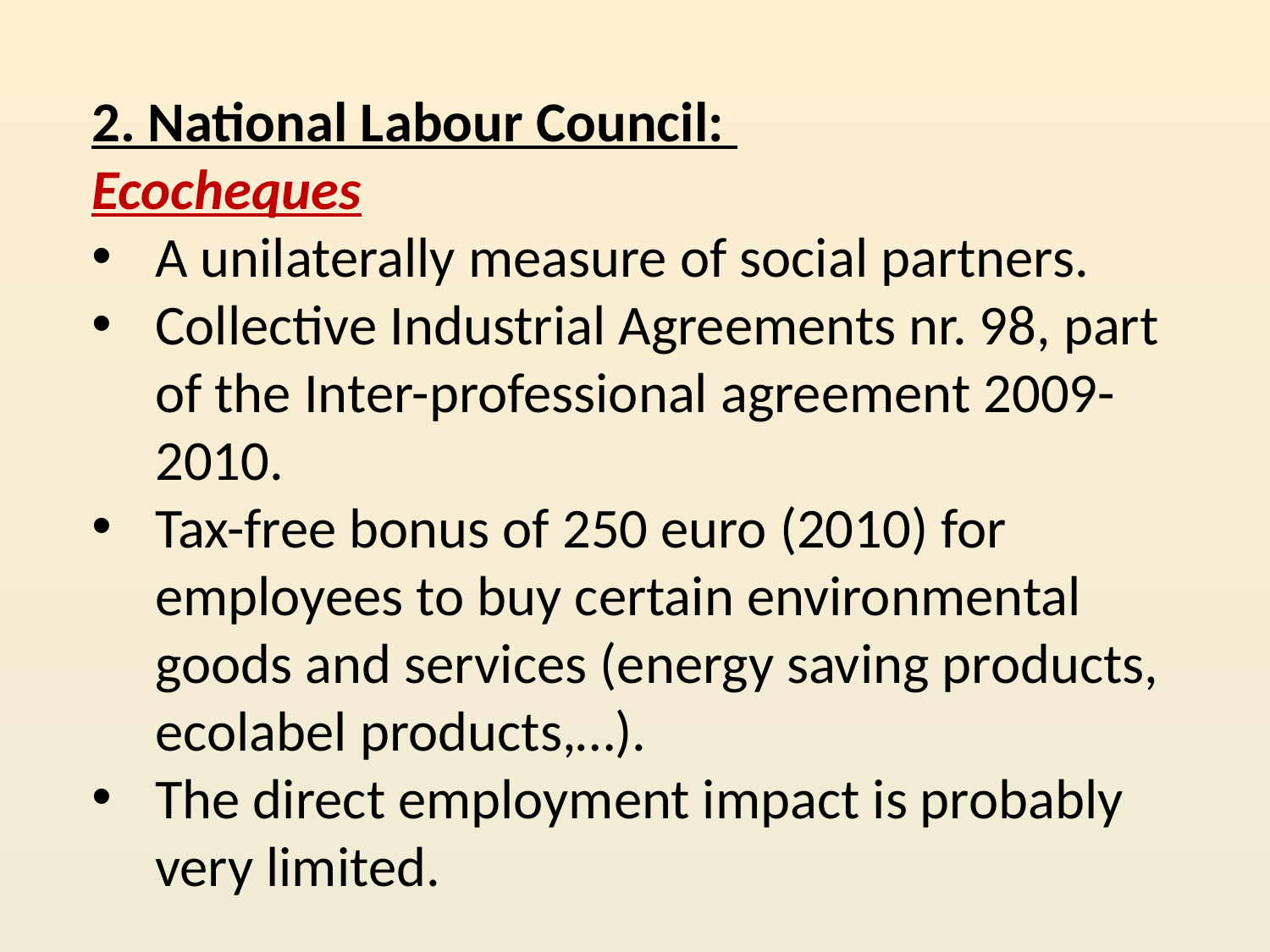

2. National Labour Council:
Ecocheques
A unilaterally measure of social partners.
Collective Industrial Agreements nr. 98, part of the Inter-professional agreement 2009-2010.
Tax-free bonus of 250 euro (2010) for employees to buy certain environmental goods and services (energy saving products, ecolabel products,…).
The direct employment impact is probably very limited.